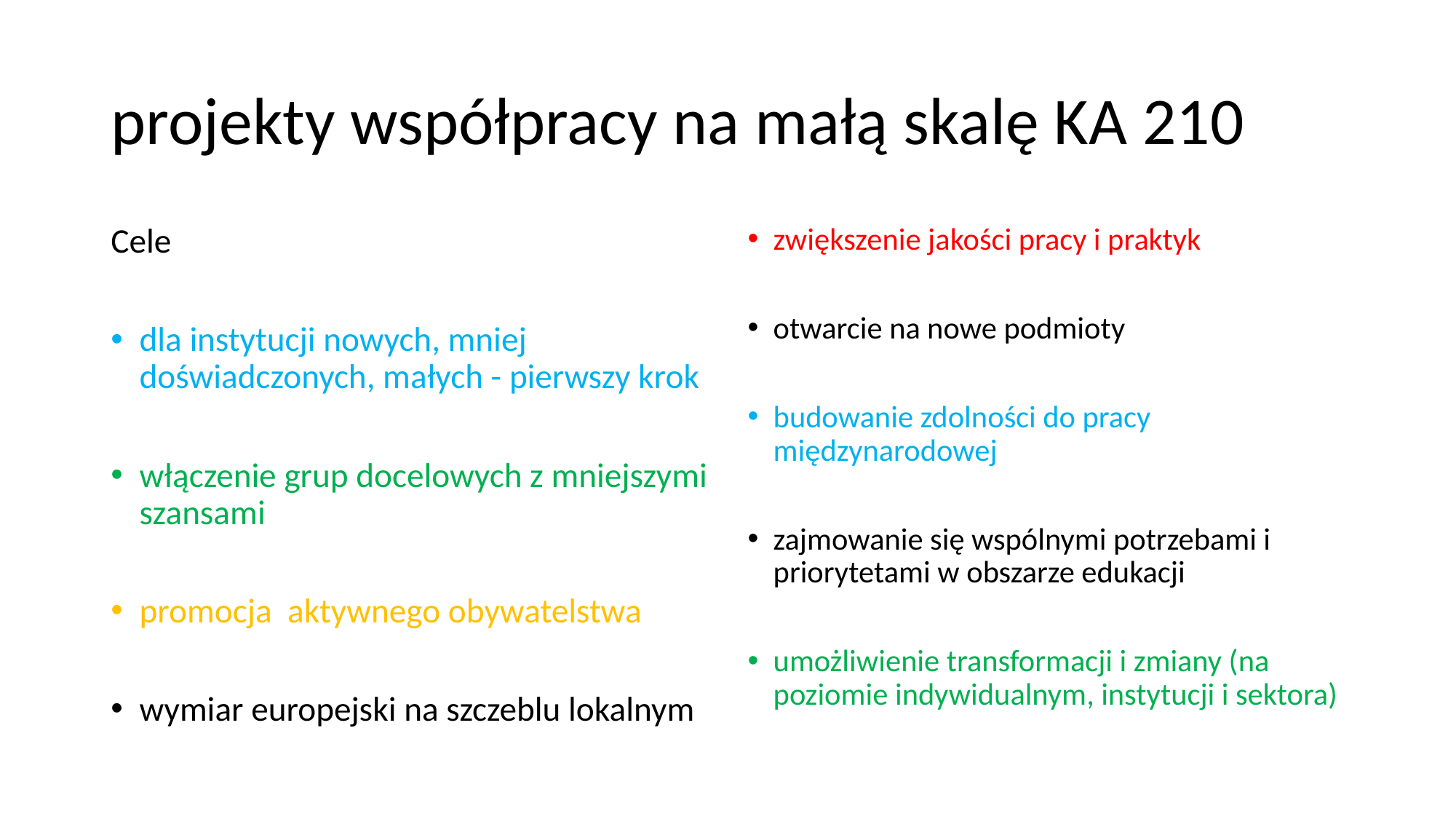

# projekty współpracy na małą skalę KA 210
Cele

dla instytucji nowych, mniej doświadczonych, małych - pierwszy krok

włączenie grup docelowych z mniejszymi szansami

promocja  aktywnego obywatelstwa

wymiar europejski na szczeblu lokalnym

zwiększenie jakości pracy i praktyk

otwarcie na nowe podmioty

budowanie zdolności do pracy międzynarodowej

zajmowanie się wspólnymi potrzebami i priorytetami w obszarze edukacji

umożliwienie transformacji i zmiany (na poziomie indywidualnym, instytucji i sektora)